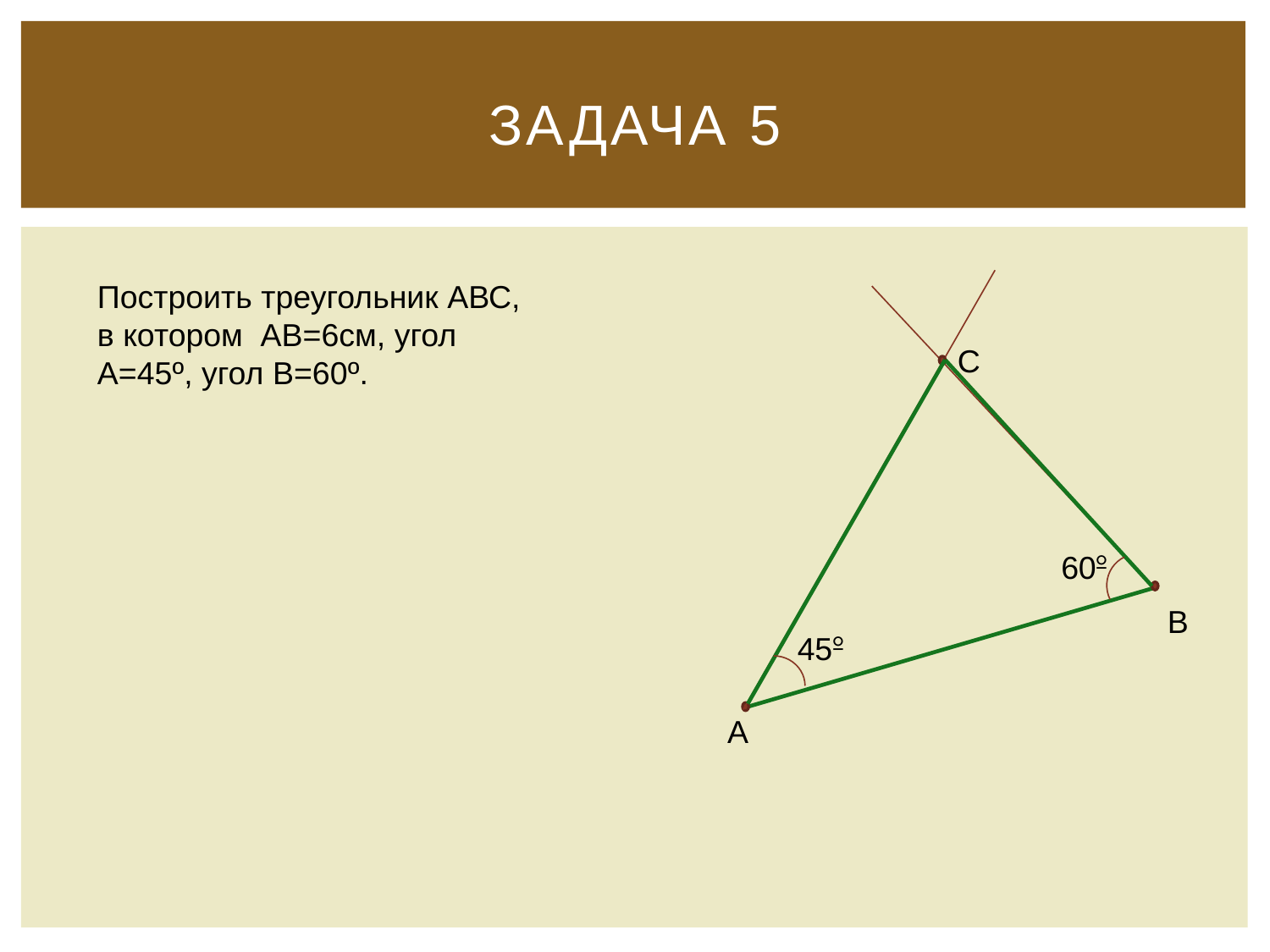

# Задача 5
Построить треугольник АВС, в котором  АВ=6см, угол А=45º, угол В=60º.
С

60º

В
45º

А